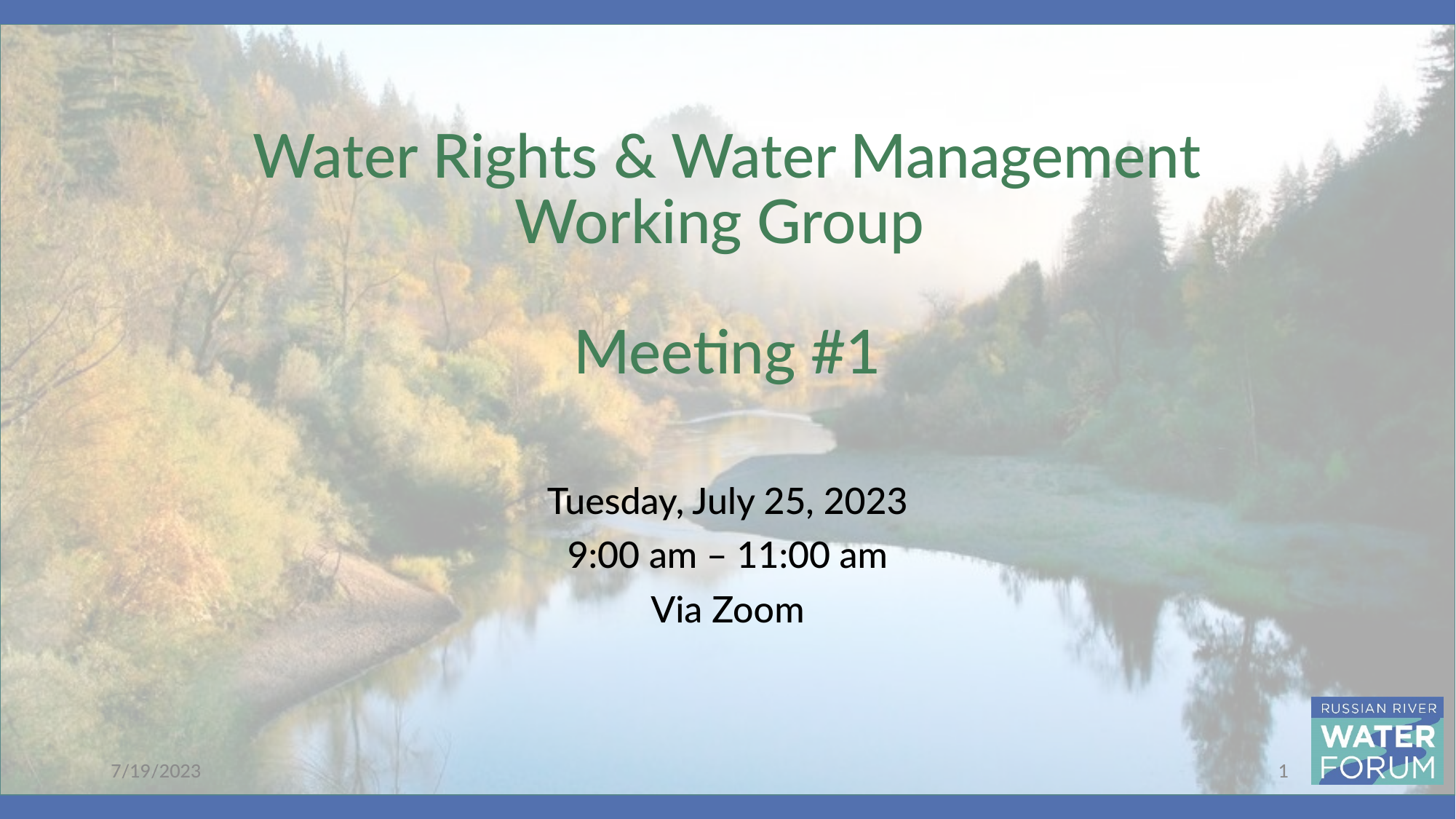

# Water Rights & Water Management Working Group Meeting #1
Tuesday, July 25, 2023
9:00 am – 11:00 am
Via Zoom
7/19/2023
1